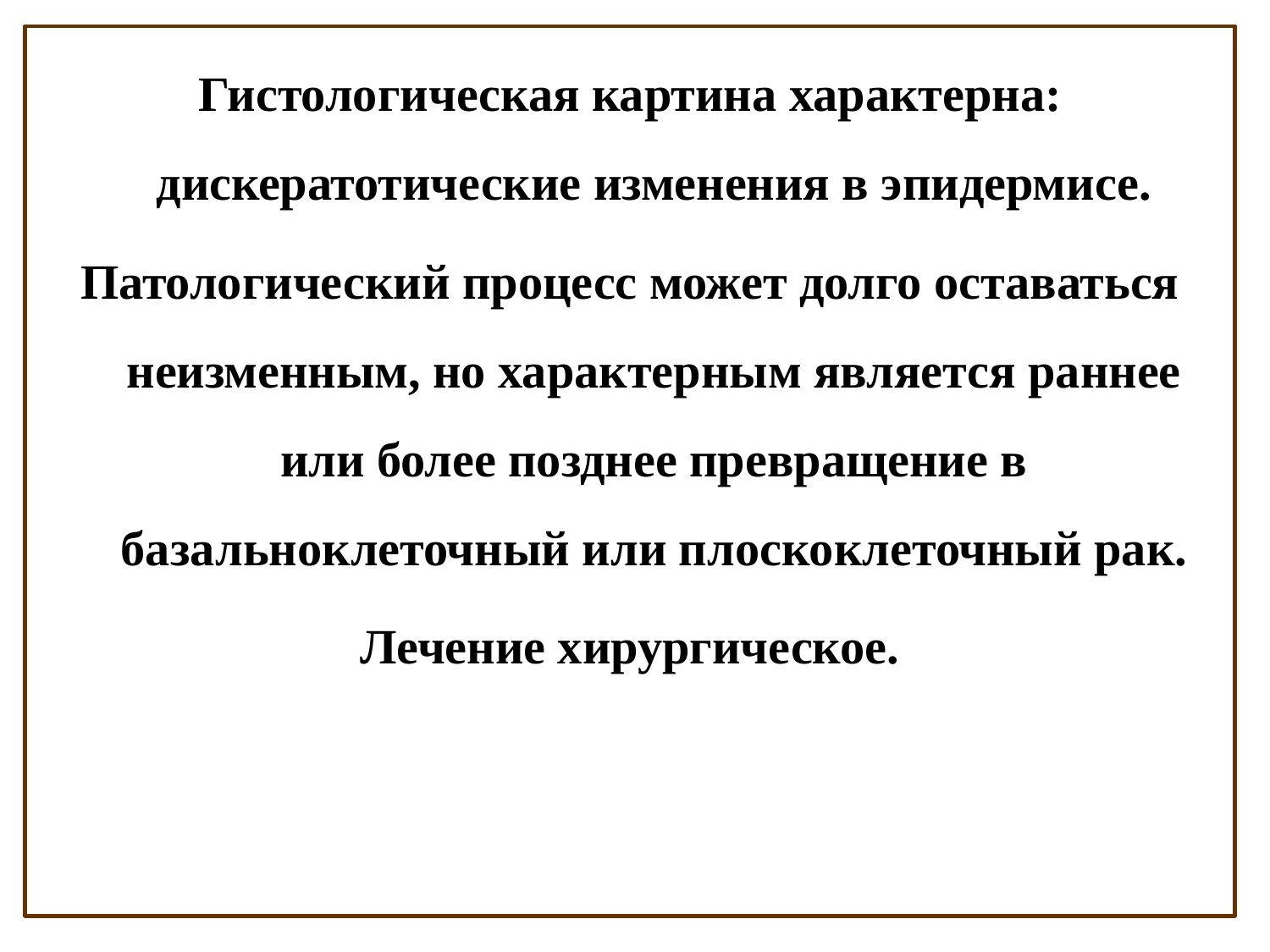

Гистологическая картина характерна: дискератотические изменения в эпидермисе.
Патологический процесс может долго оставаться неизменным, но характерным является раннее или более позднее превращение в базальноклеточный или плоскоклеточный рак.
Лечение хирургическое.
#